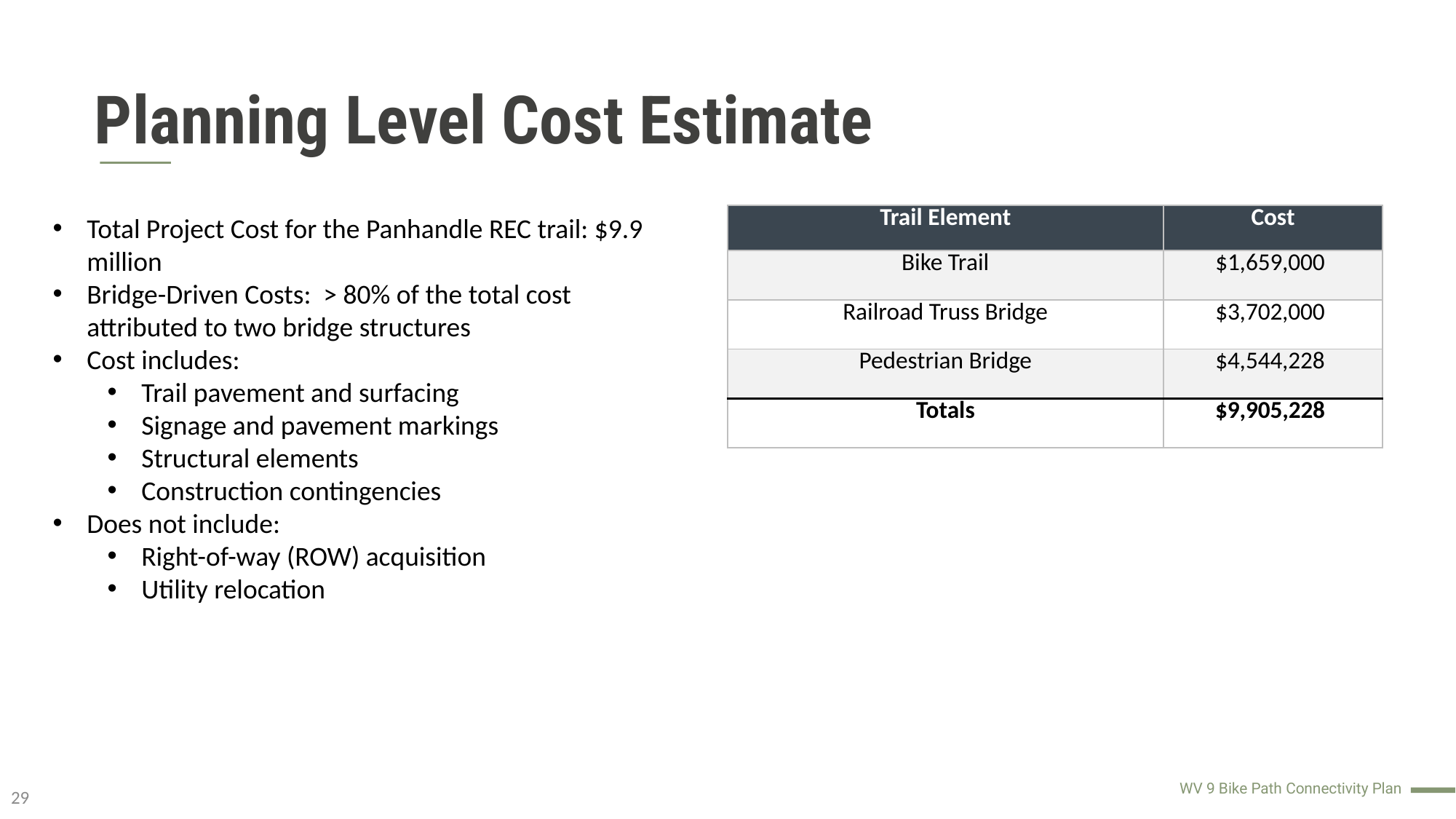

# Planning Level Cost Estimate
Total Project Cost for the Panhandle REC trail: $9.9 million
Bridge-Driven Costs:  > 80% of the total cost attributed to two bridge structures
Cost includes:
Trail pavement and surfacing
Signage and pavement markings
Structural elements
Construction contingencies
Does not include:
Right-of-way (ROW) acquisition
Utility relocation
| Trail Element | Cost |
| --- | --- |
| Bike Trail | $1,659,000 |
| Railroad Truss Bridge | $3,702,000 |
| Pedestrian Bridge | $4,544,228 |
| Totals | $9,905,228 |
29